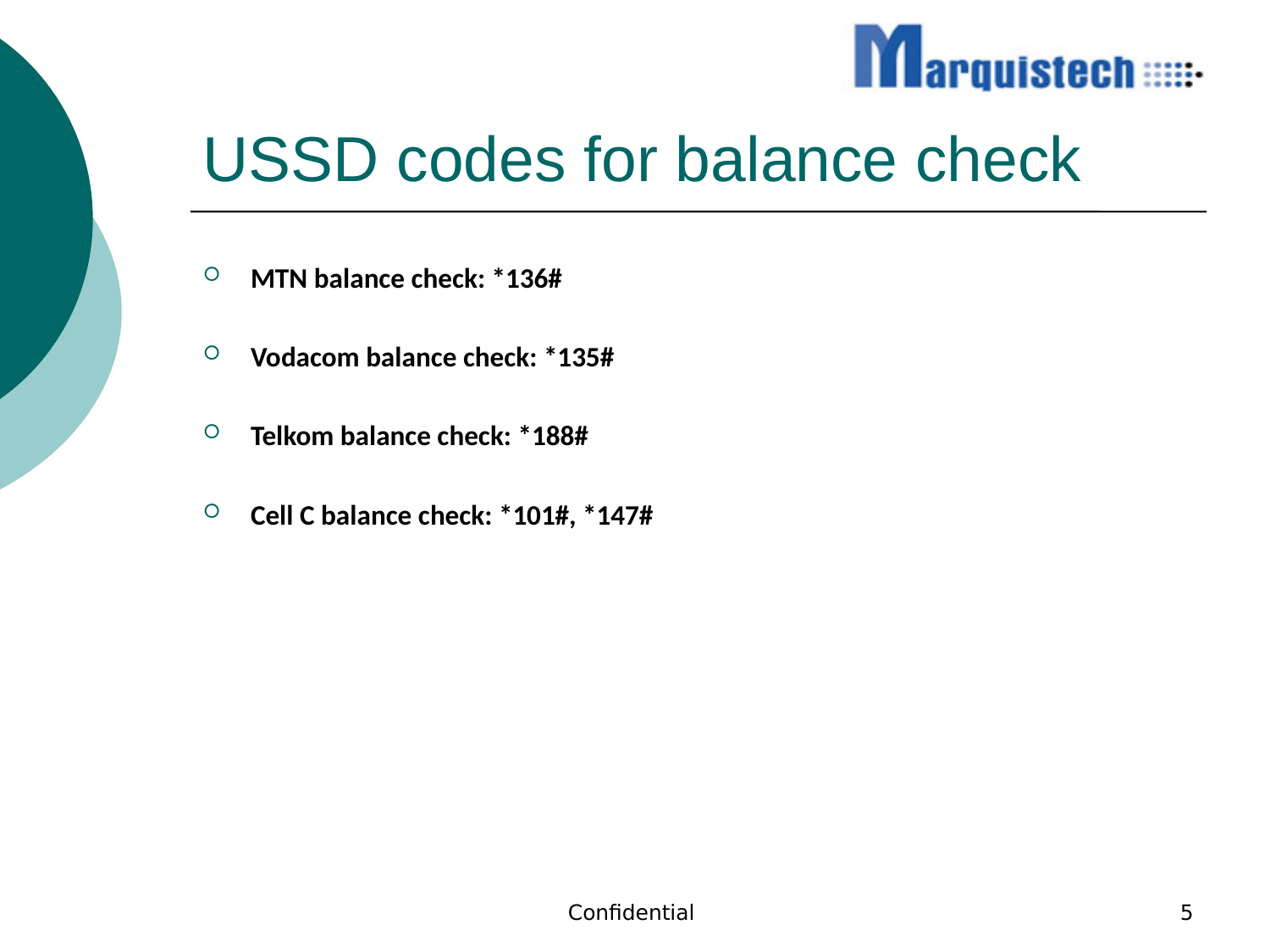

# USSD codes for balance check
MTN balance check: *136#

Vodacom balance check: *135#

Telkom balance check: *188#

Cell C balance check: *101#, *147#

Confidential
5